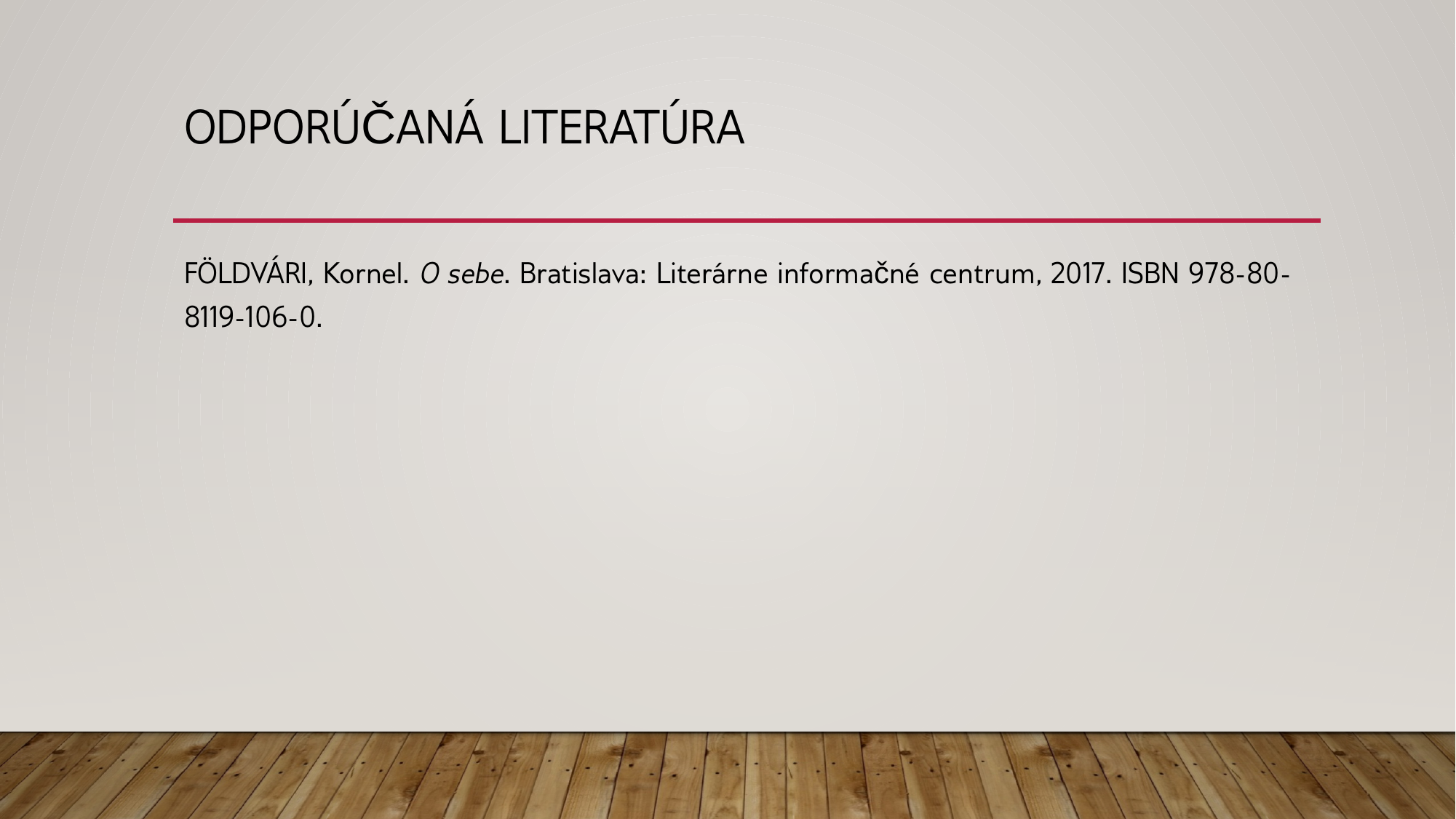

# Odporúčaná literatúra
FÖLDVÁRI, Kornel. O sebe. Bratislava: Literárne informačné centrum, 2017. ISBN 978-80-8119-106-0.